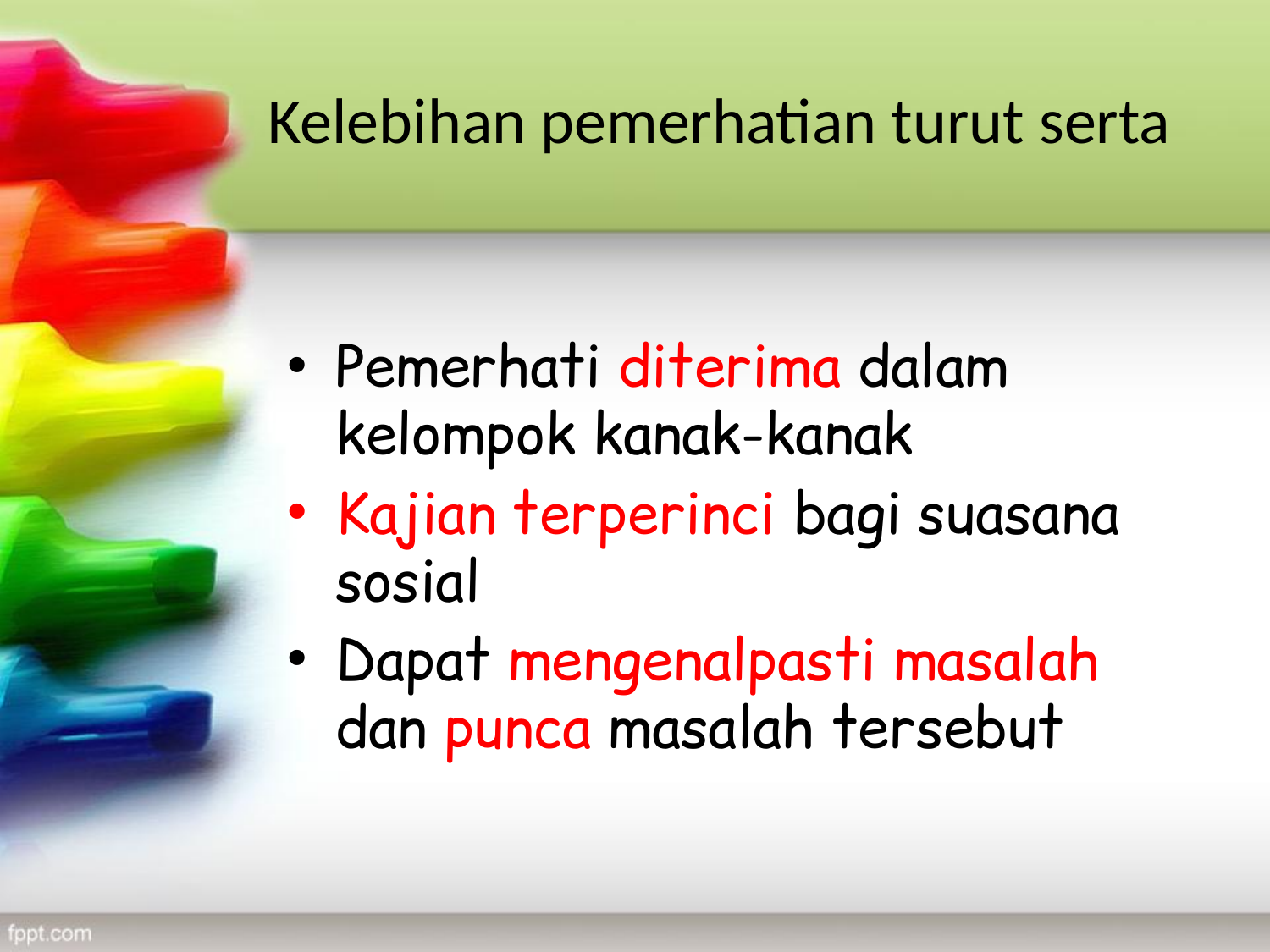

# Kelebihan pemerhatian turut serta
Pemerhati diterima dalam kelompok kanak-kanak
Kajian terperinci bagi suasana sosial
Dapat mengenalpasti masalah dan punca masalah tersebut